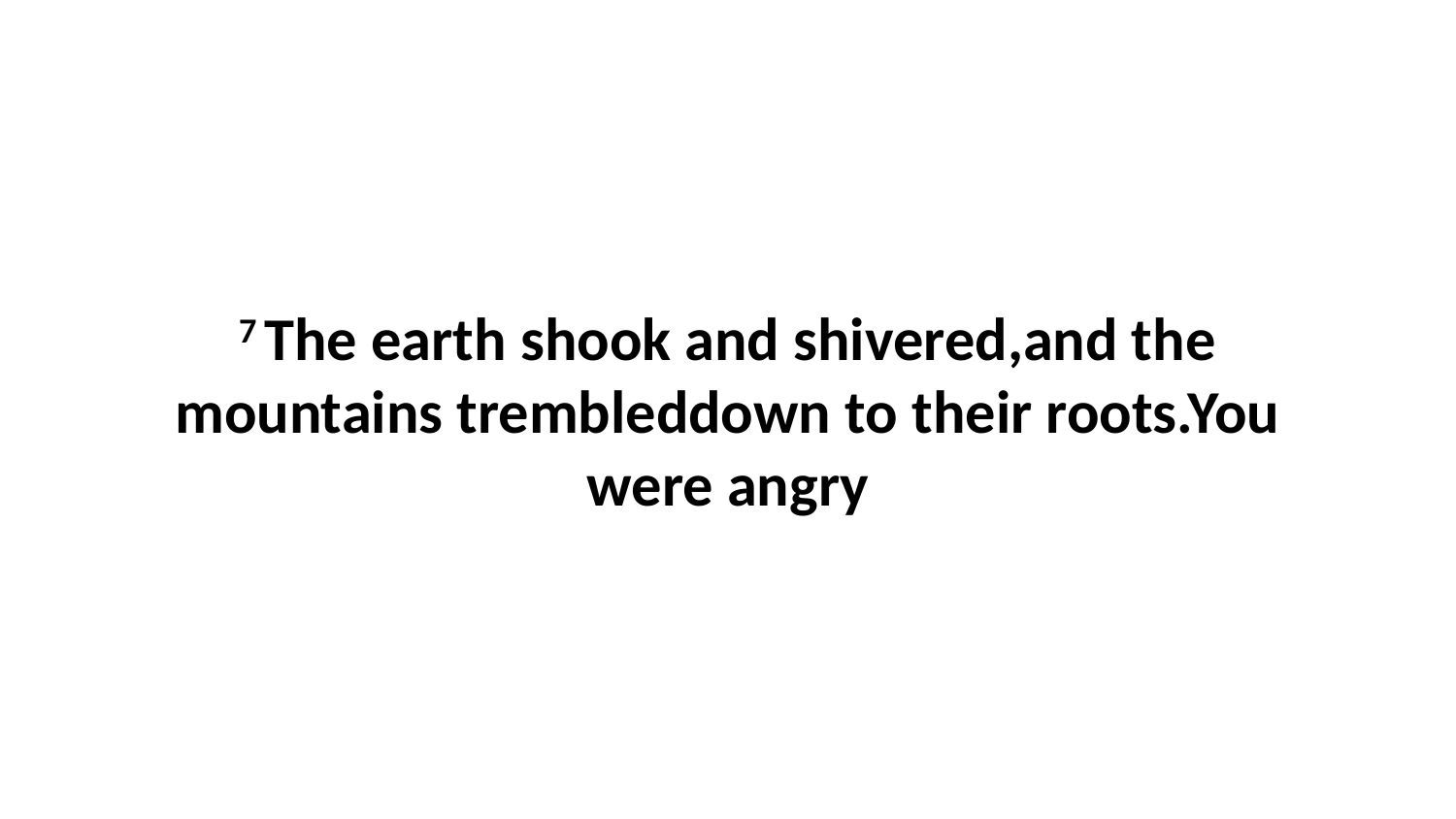

7 The earth shook and shivered,and the mountains trembleddown to their roots.You were angry